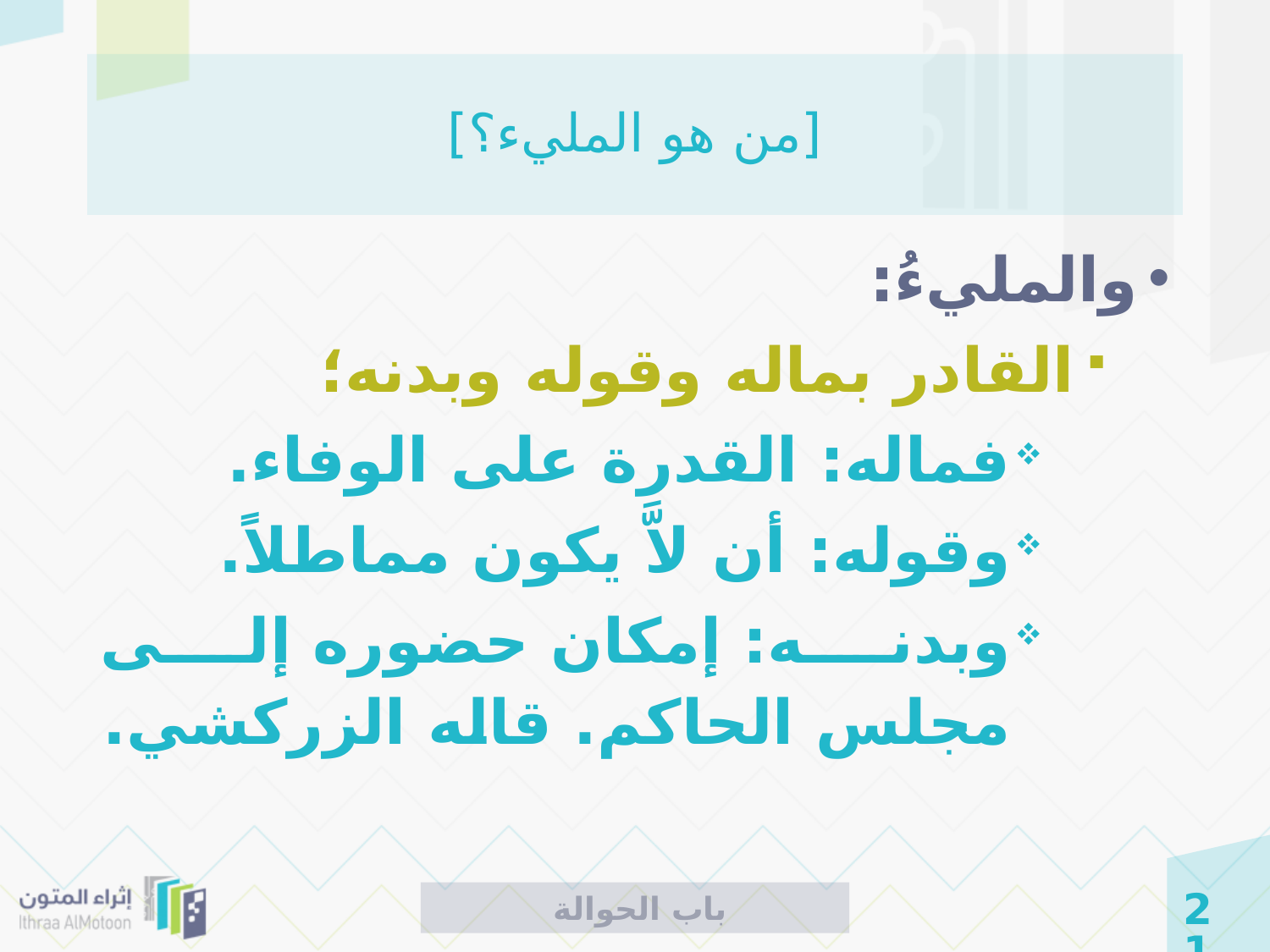

# [من هو المليء؟]
والمليءُ:
القادر بماله وقوله وبدنه؛
فماله: القدرة على الوفاء.
وقوله: أن لاَّ يكون مماطلاً.
وبدنه: إمكان حضوره إلى مجلس الحاكم. قاله الزركشي.

 باب الحوالة